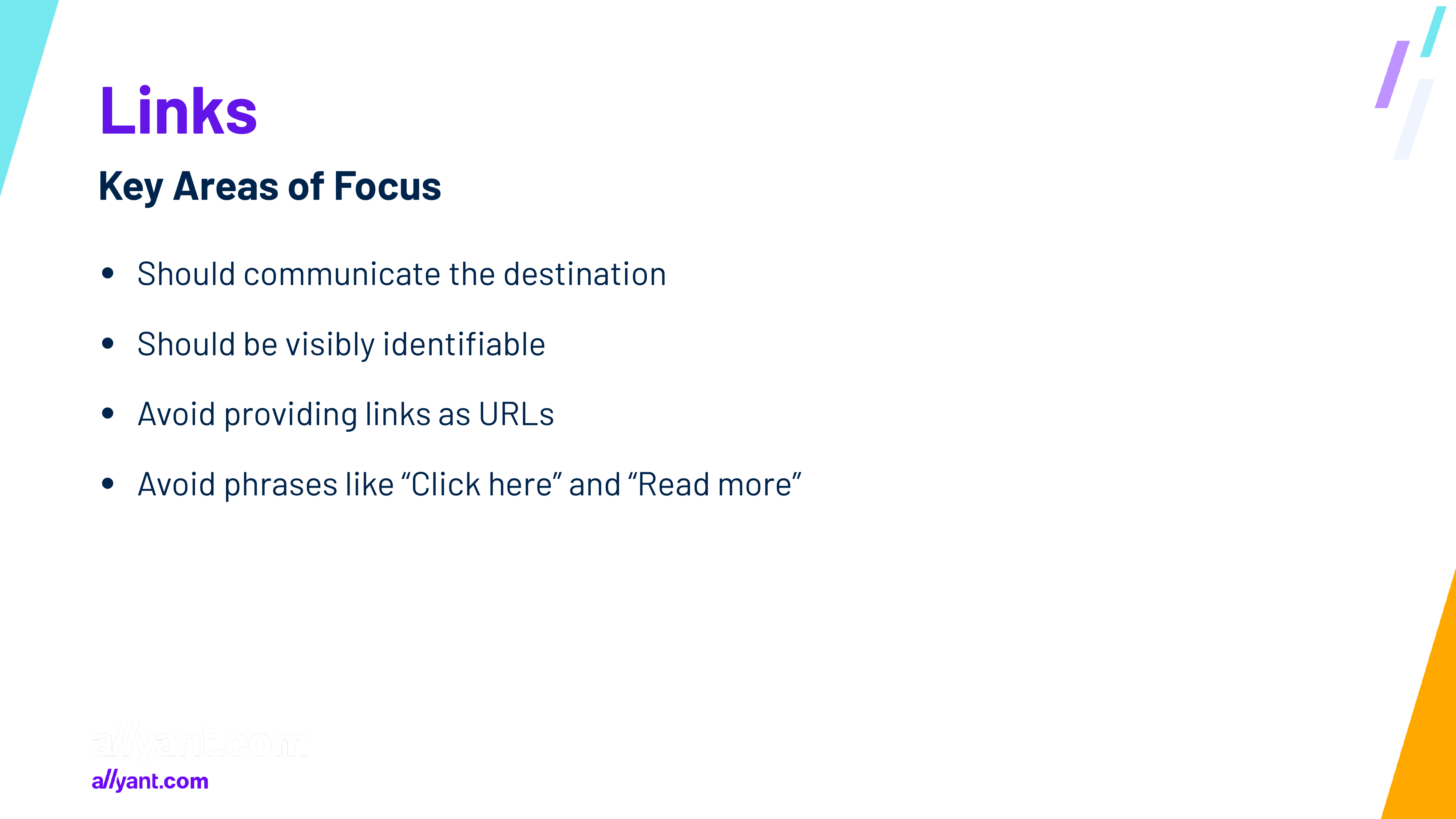

# Links
Key Areas of Focus
Should communicate the destination
Should be visibly identifiable
Avoid providing links as URLs
Avoid phrases like “Click here” and “Read more”